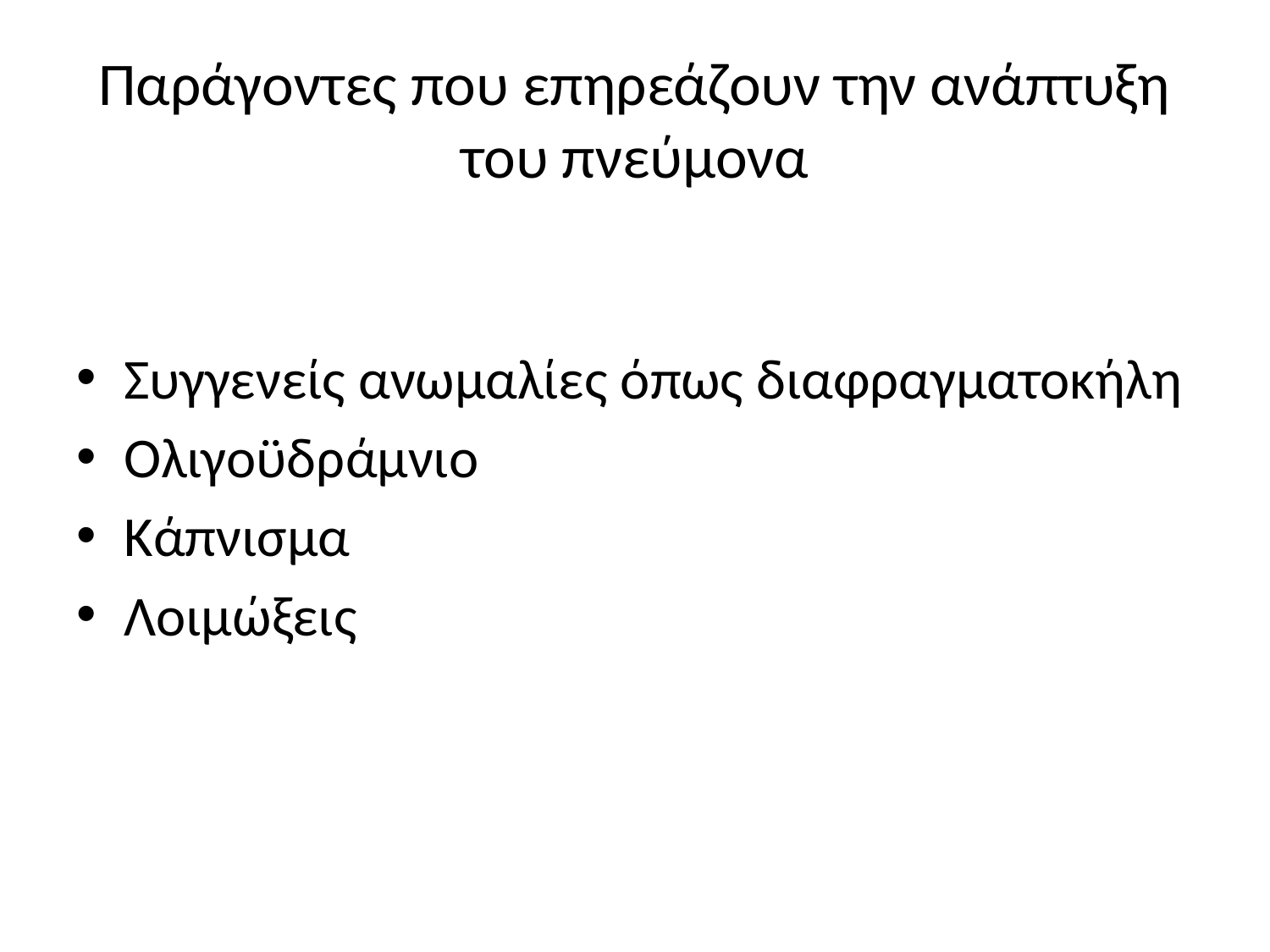

# Παράγοντες που επηρεάζουν την ανάπτυξη του πνεύμονα
Συγγενείς ανωμαλίες όπως διαφραγματοκήλη
Ολιγοϋδράμνιο
Κάπνισμα
Λοιμώξεις